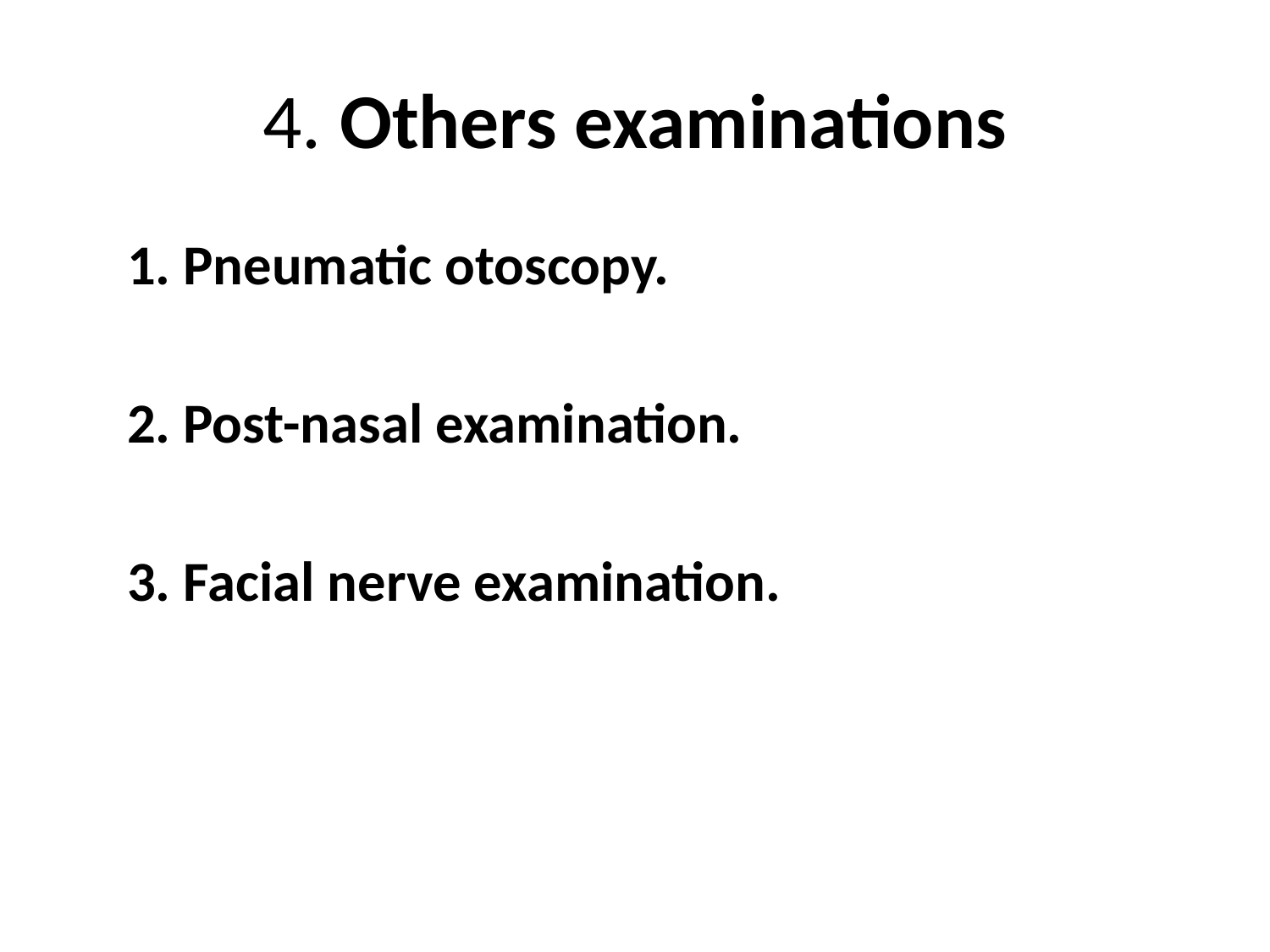

# 4. Others examinations
    1. Pneumatic otoscopy.

    2. Post-nasal examination.

    3. Facial nerve examination.